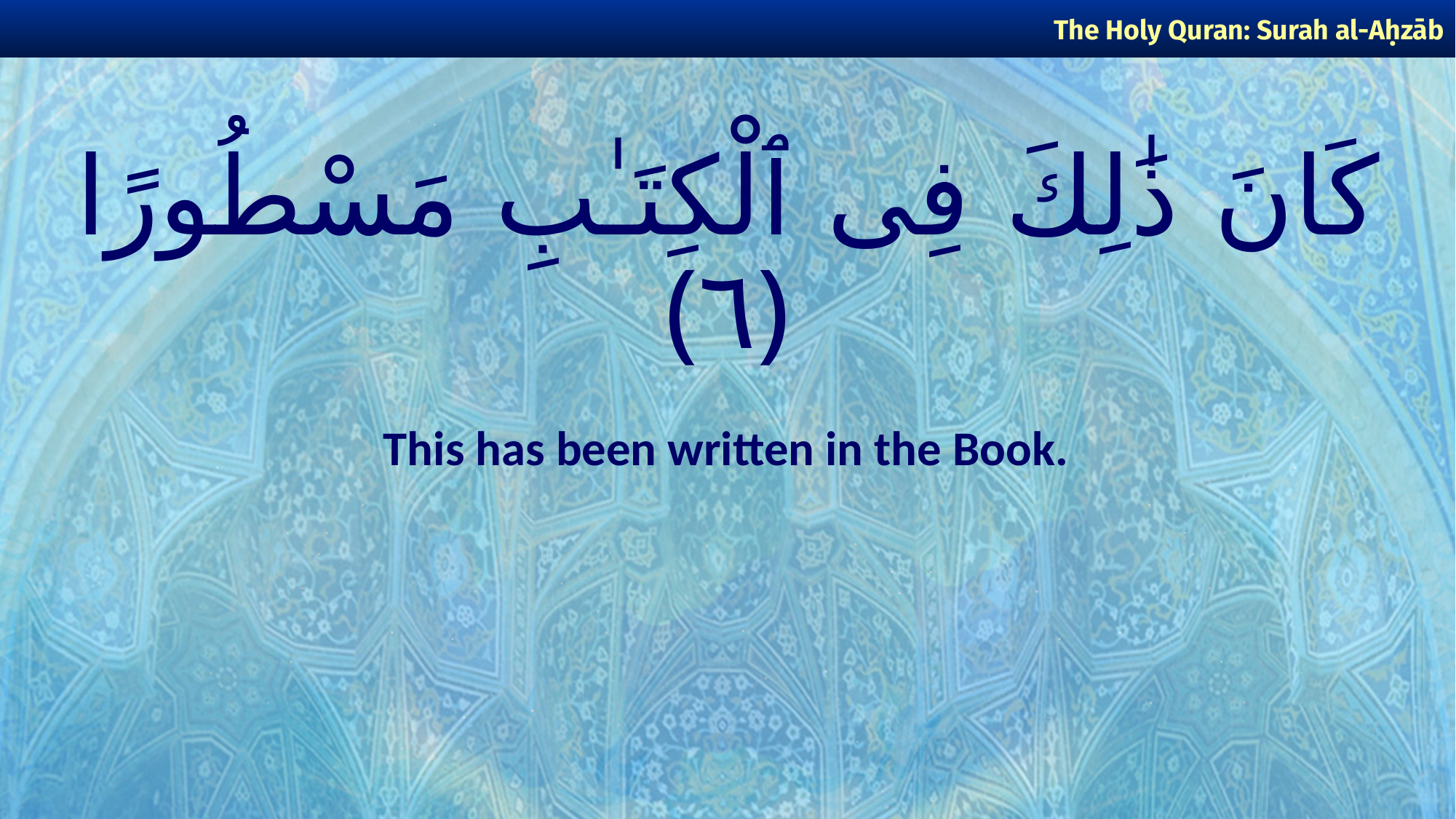

The Holy Quran: Surah al-Aḥzāb
# كَانَ ذَٰلِكَ فِى ٱلْكِتَـٰبِ مَسْطُورًا ﴿٦﴾
This has been written in the Book.